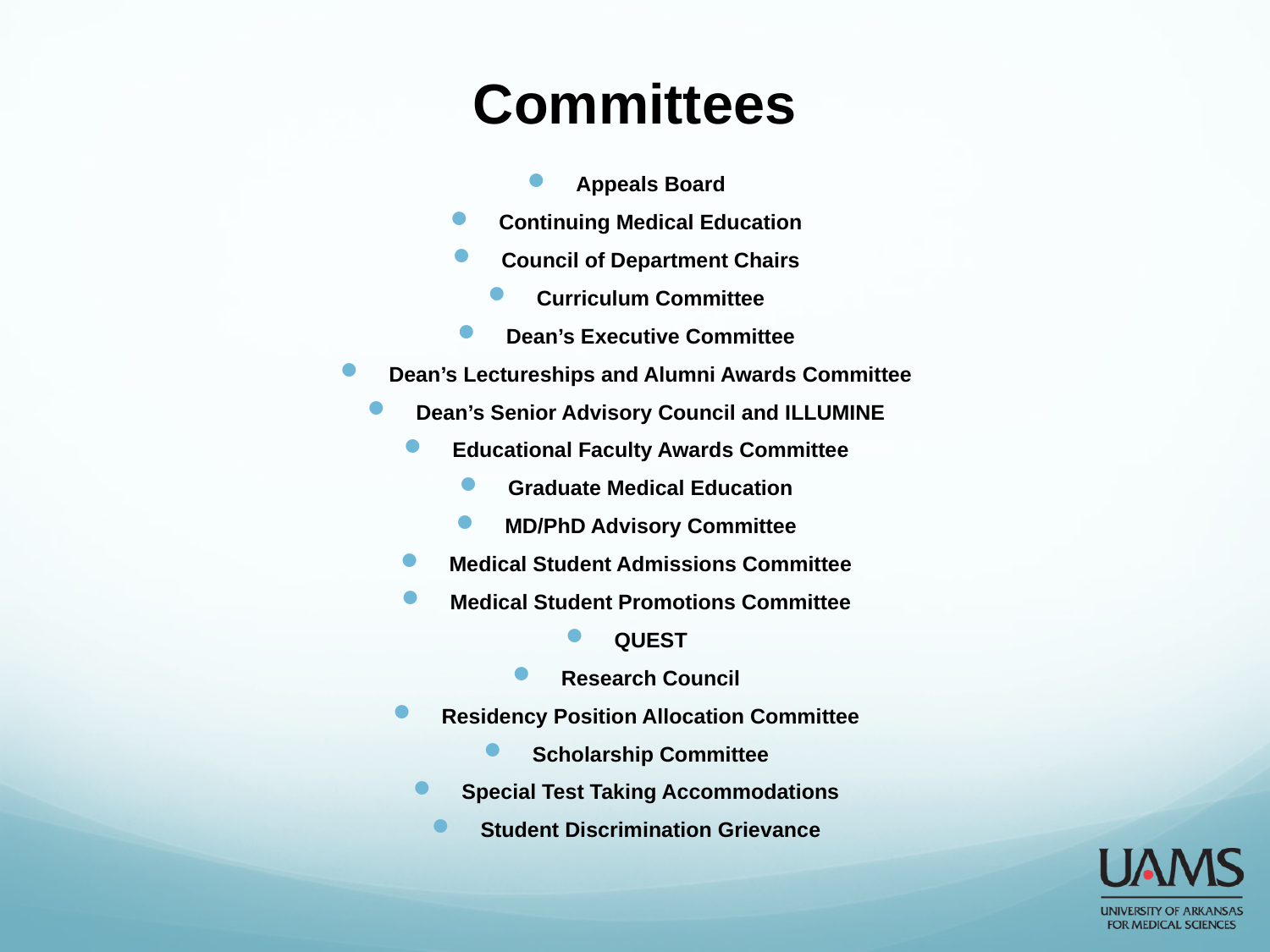

# Committees
Appeals Board
Continuing Medical Education
Council of Department Chairs
Curriculum Committee
Dean’s Executive Committee
Dean’s Lectureships and Alumni Awards Committee
Dean’s Senior Advisory Council and ILLUMINE
Educational Faculty Awards Committee
Graduate Medical Education
MD/PhD Advisory Committee
Medical Student Admissions Committee
Medical Student Promotions Committee
QUEST
Research Council
Residency Position Allocation Committee
Scholarship Committee
Special Test Taking Accommodations
Student Discrimination Grievance